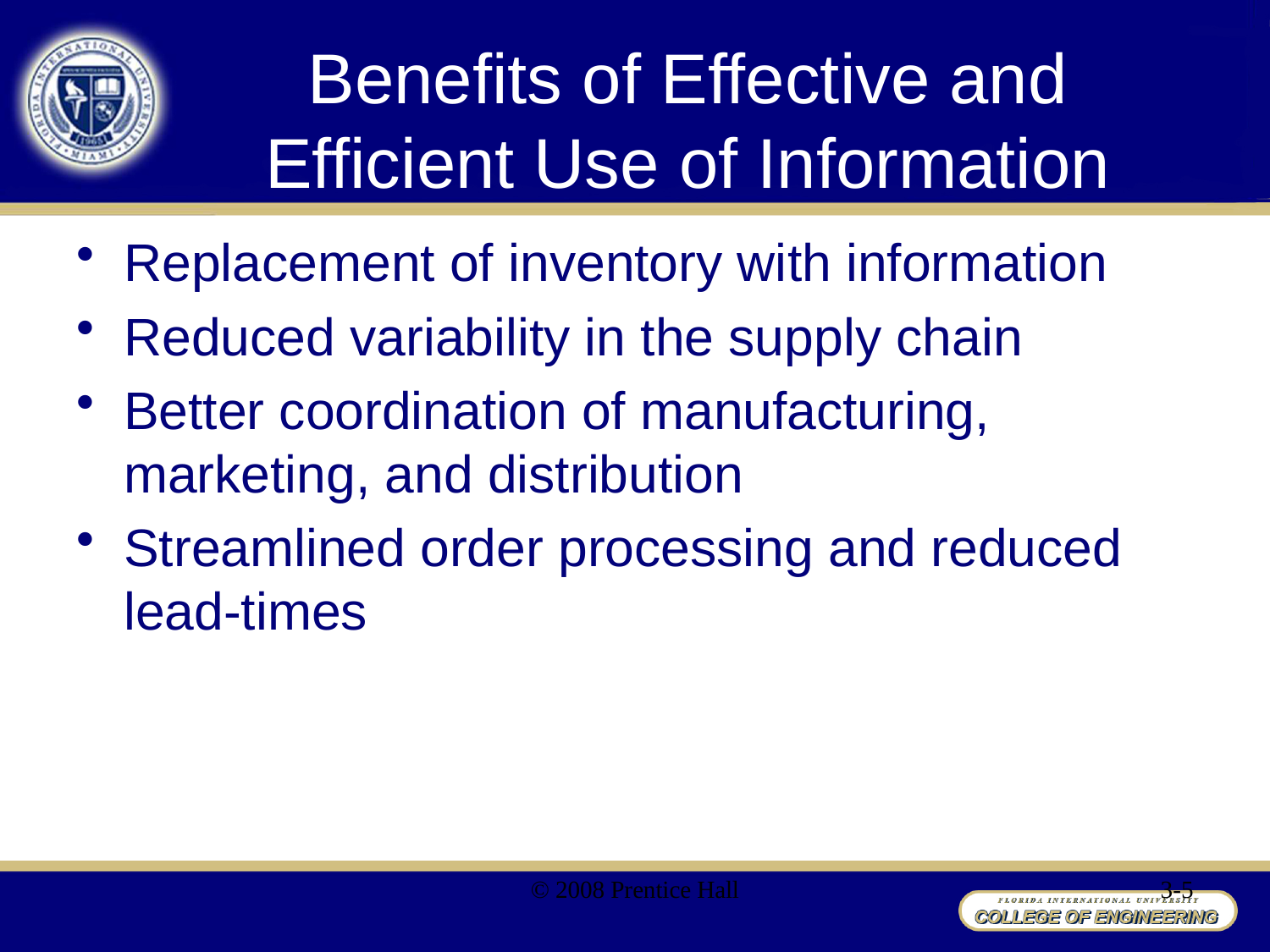

# Benefits of Effective and Efficient Use of Information
Replacement of inventory with information
Reduced variability in the supply chain
Better coordination of manufacturing, marketing, and distribution
Streamlined order processing and reduced lead-times

© 2008 Prentice Hall
3-5